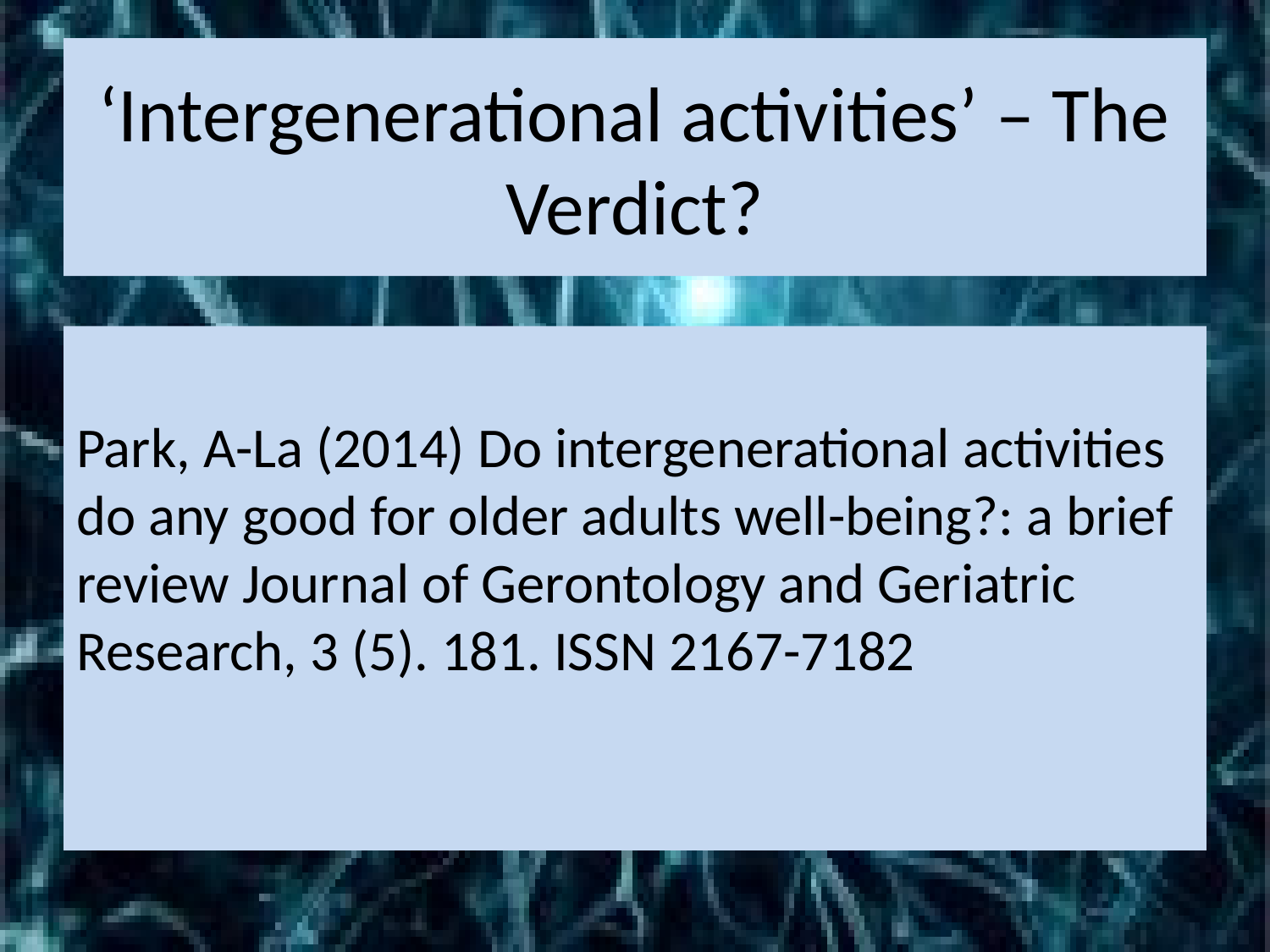

# ‘Intergenerational activities’ – The Verdict?

Park, A-La (2014) Do intergenerational activities do any good for older adults well-being?: a brief review Journal of Gerontology and Geriatric Research, 3 (5). 181. ISSN 2167-7182